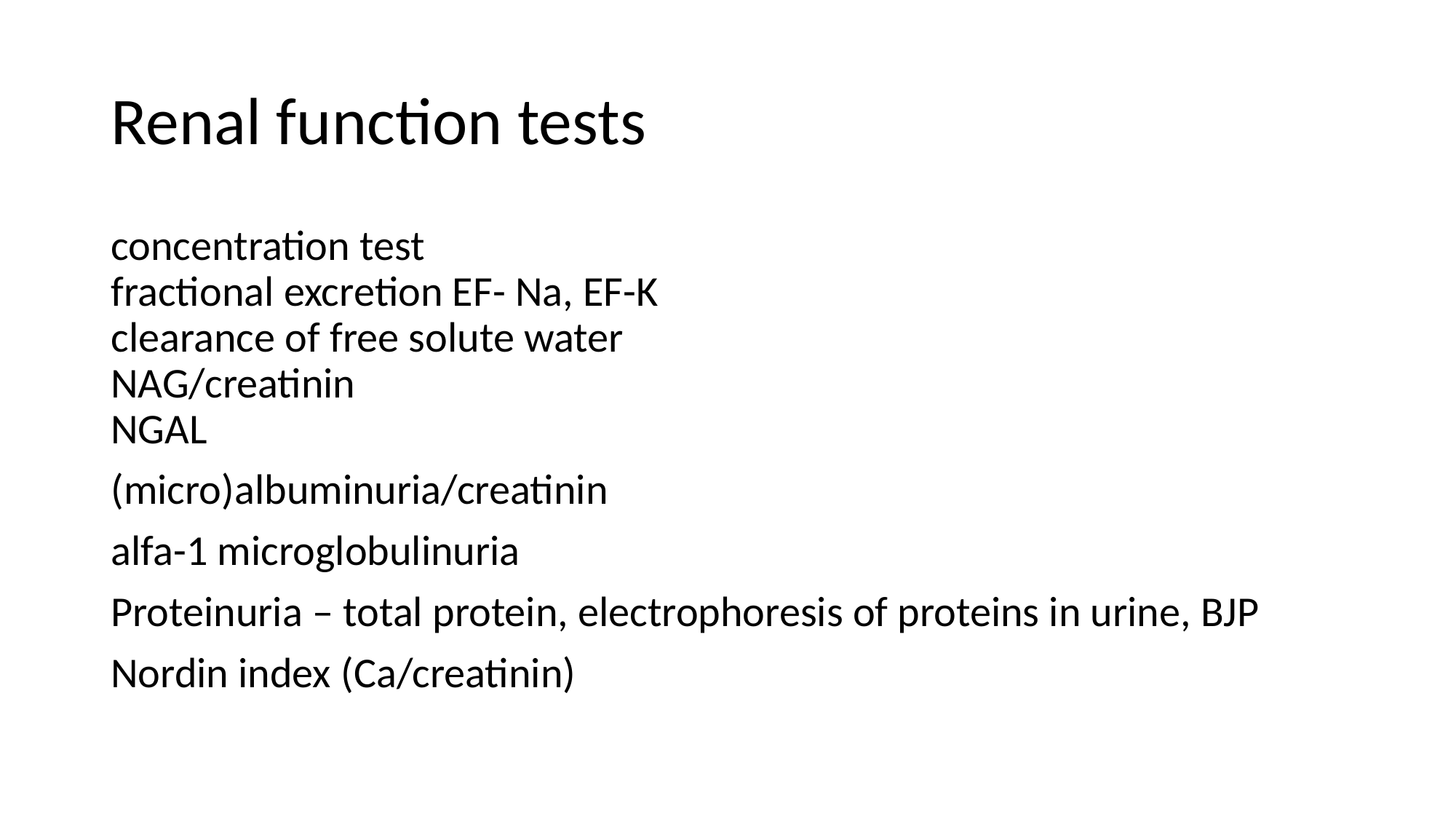

# Renal function tests
concentration test
fractional excretion EF- Na, EF-K
clearance of free solute water
NAG/creatinin
NGAL
(micro)albuminuria/creatinin
alfa-1 microglobulinuria
Proteinuria – total protein, electrophoresis of proteins in urine, BJP
Nordin index (Ca/creatinin)